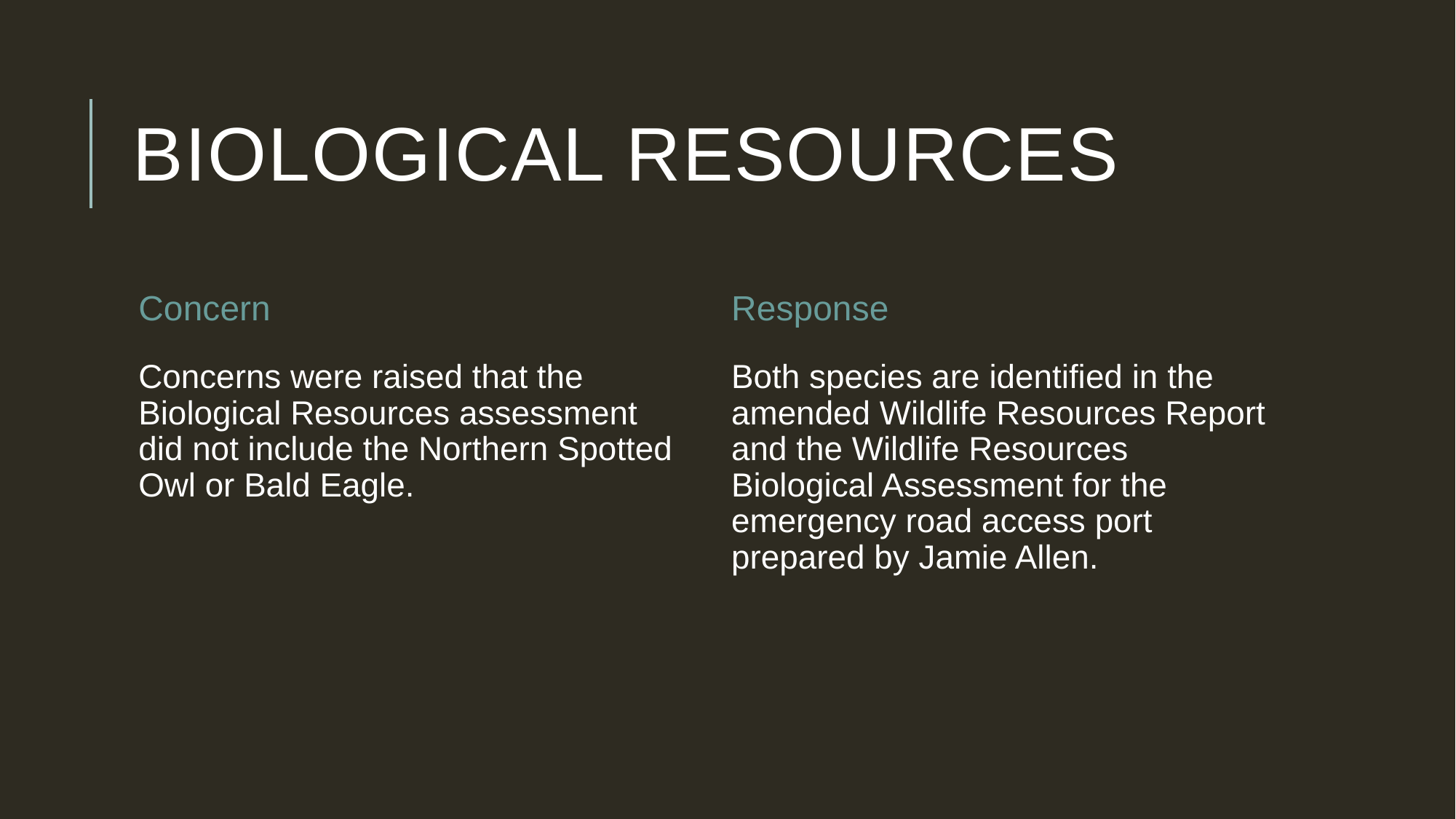

# Biological Resources
Concern
Response
Concerns were raised that the Biological Resources assessment did not include the Northern Spotted Owl or Bald Eagle.

Both species are identified in the amended Wildlife Resources Report and the Wildlife Resources Biological Assessment for the emergency road access port prepared by Jamie Allen.